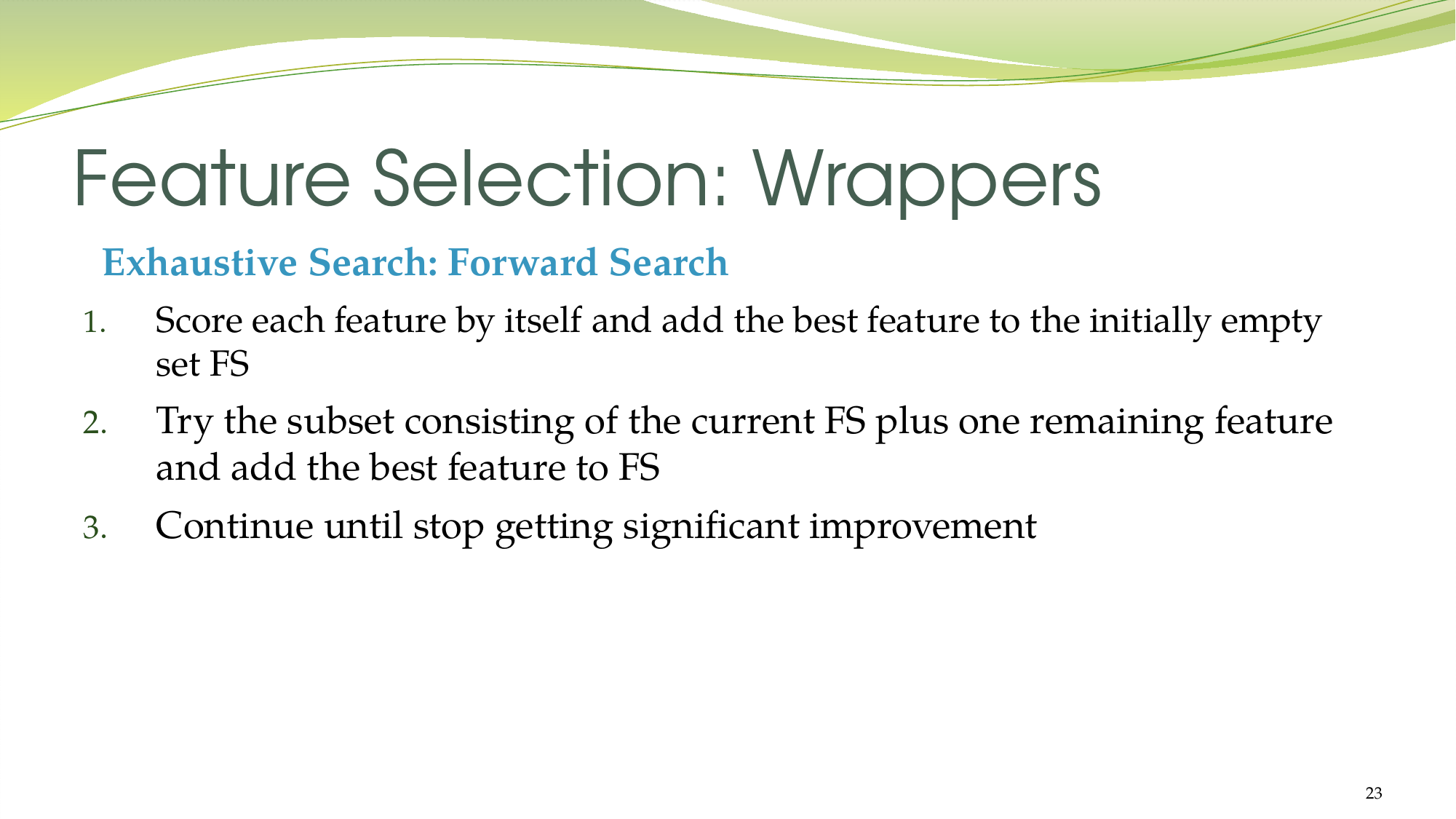

# Feature Selection: Wrappers
Exhaustive Search: Forward Search
Score each feature by itself and add the best feature to the initially empty set FS
Try the subset consisting of the current FS plus one remaining feature and add the best feature to FS
Continue until stop getting significant improvement

23